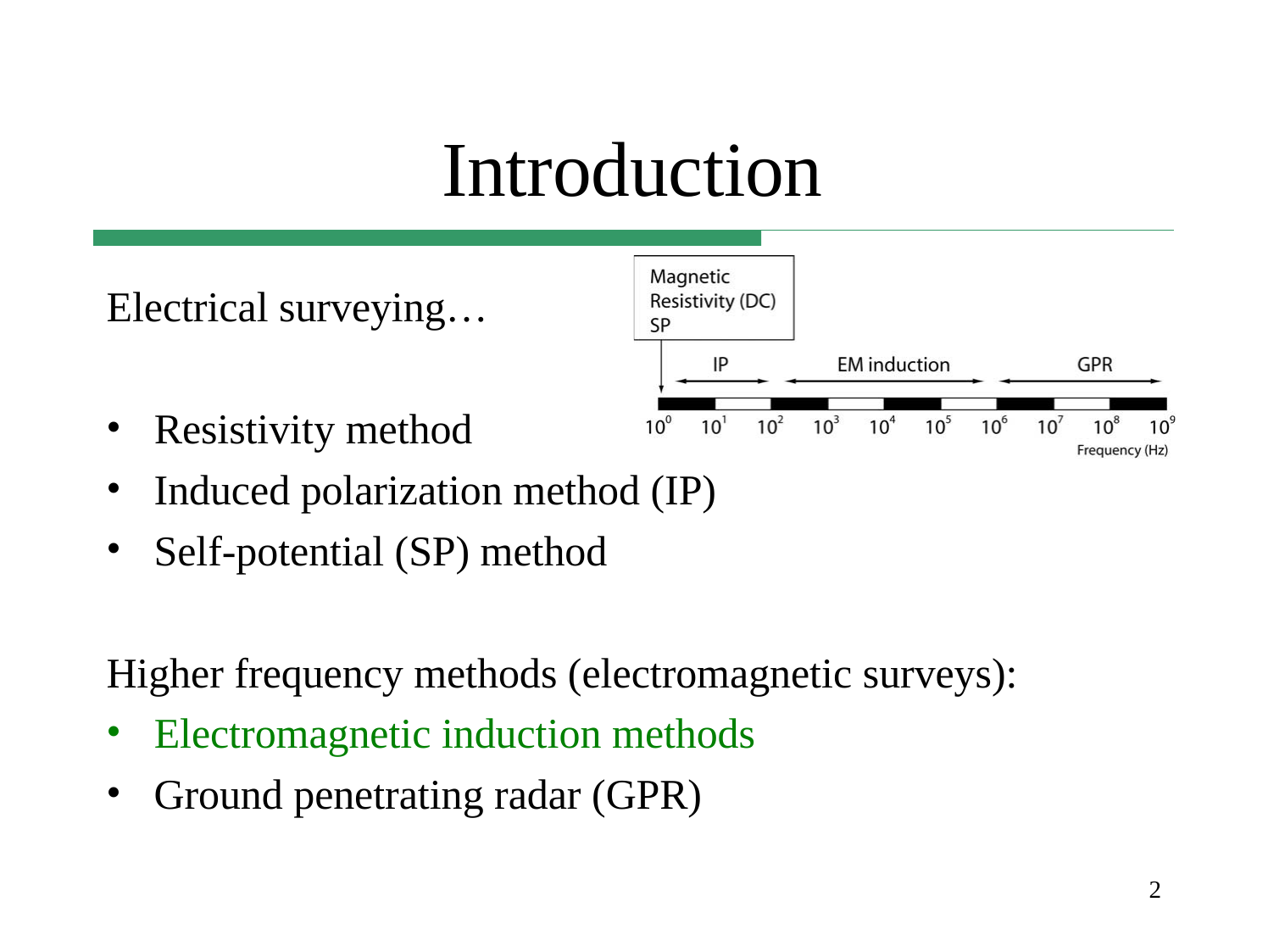

# Introduction

Electrical surveying…

Resistivity method

Induced polarization method (IP)

Self-potential (SP) method

Higher frequency methods (electromagnetic surveys):

Electromagnetic induction methods

Ground penetrating radar (GPR)
2